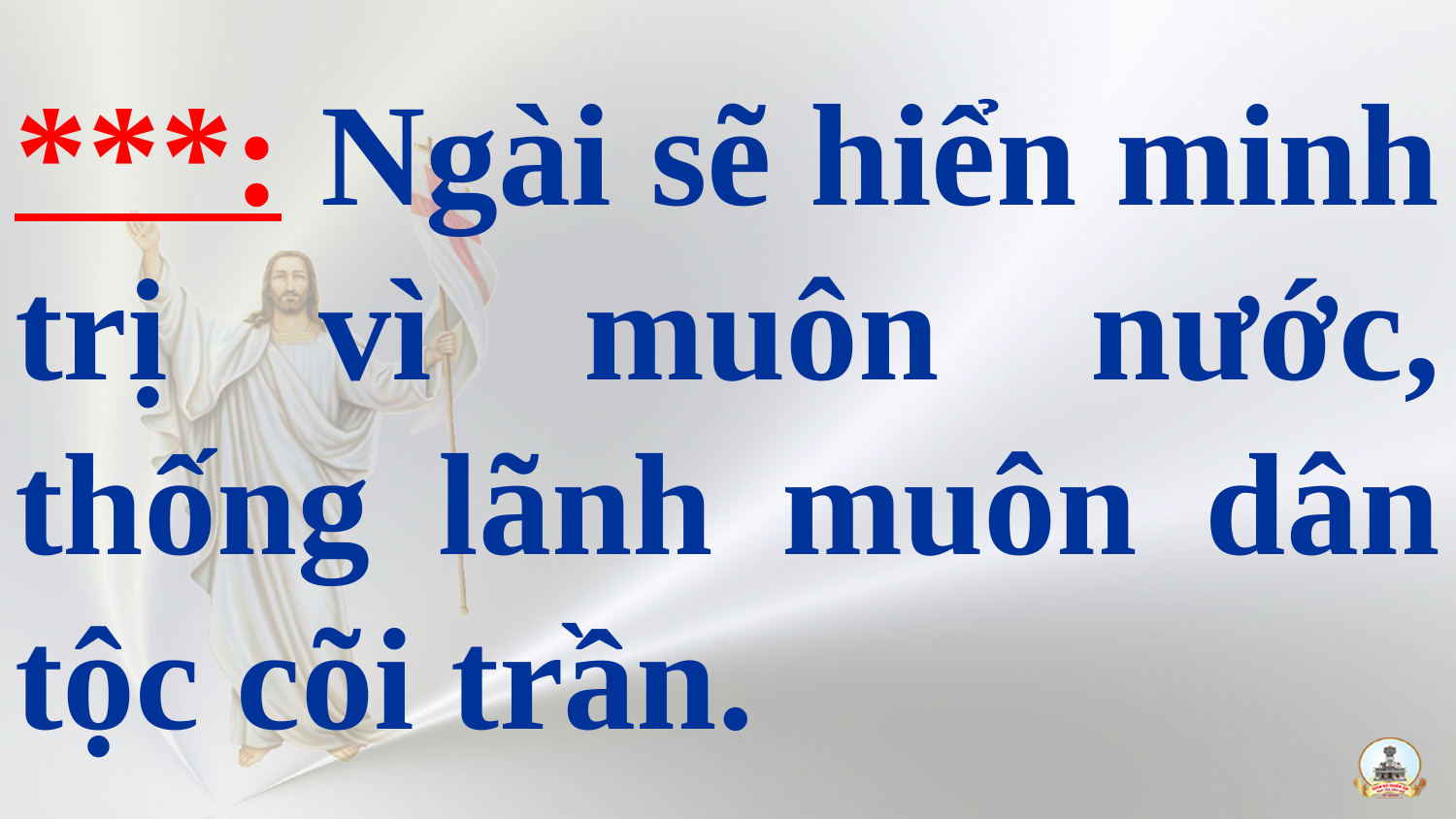

# ***: Ngài sẽ hiển minh trị vì muôn nước, thống lãnh muôn dân tộc cõi trần.